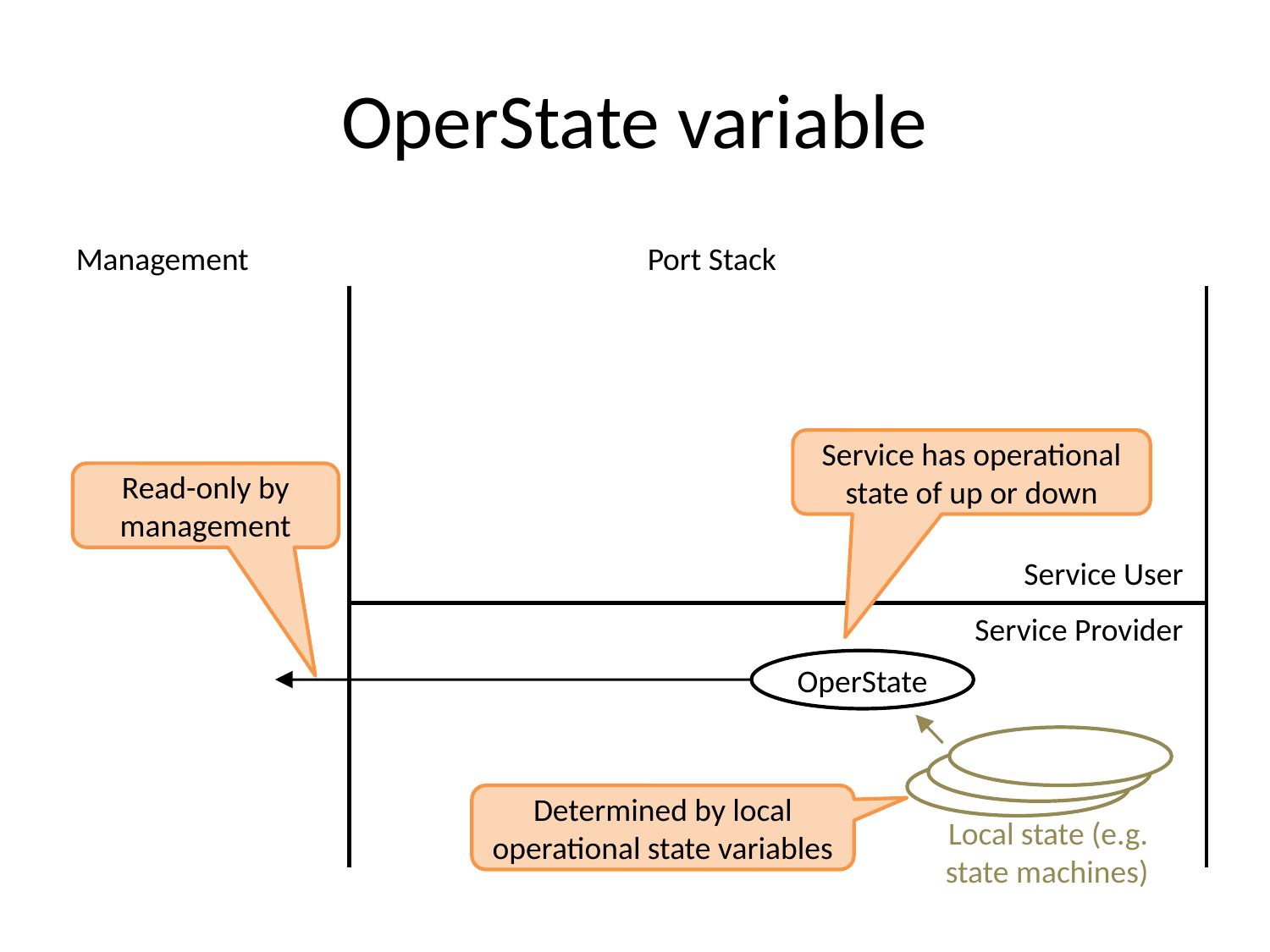

# OperState variable
Management
Port Stack
Service has operational state of up or down
Read-only by management
Service User
Service Provider
OperState

Determined by local operational state variables
Local state (e.g. state machines)